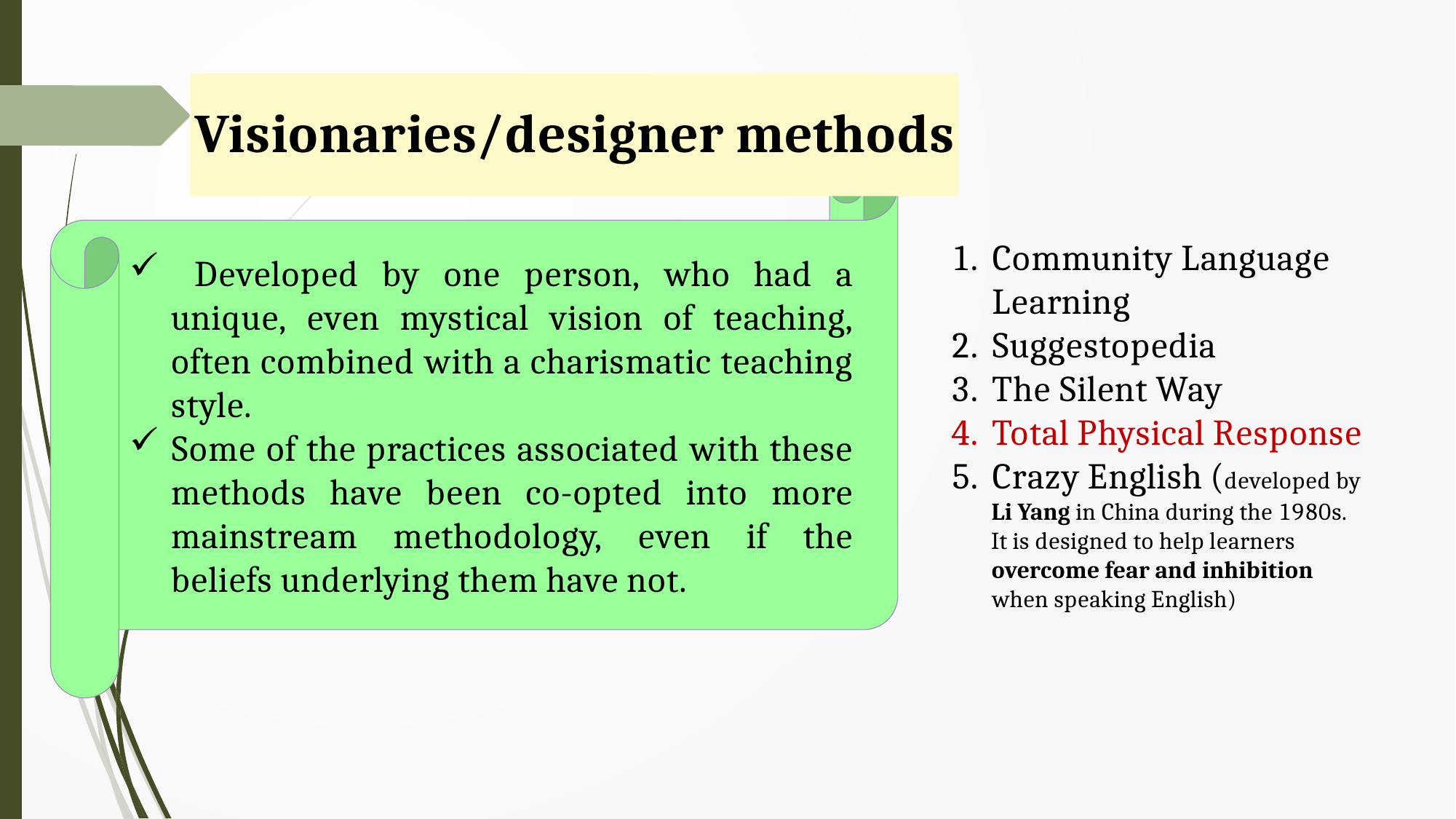

Visionaries/designer methods
 Developed by one person, who had a unique, even mystical vision of teaching, often combined with a charismatic teaching style.
Some of the practices associated with these methods have been co-opted into more mainstream methodology, even if the beliefs underlying them have not.
Community Language Learning
Suggestopedia
The Silent Way
Total Physical Response
Crazy English (developed by Li Yang in China during the 1980s. It is designed to help learners overcome fear and inhibition when speaking English)